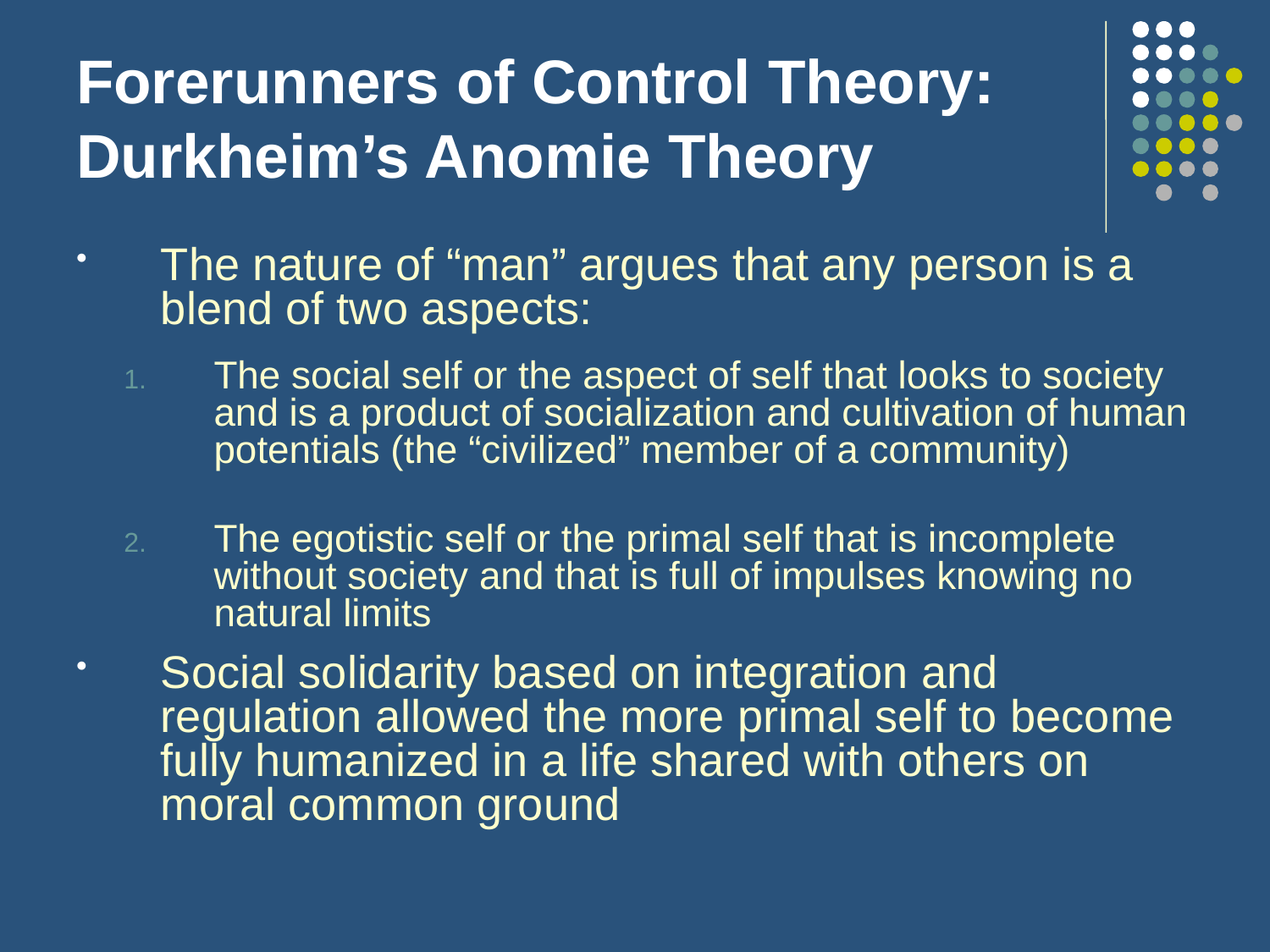

# Forerunners of Control Theory: Durkheim’s Anomie Theory
The nature of “man” argues that any person is a blend of two aspects:

The social self or the aspect of self that looks to society and is a product of socialization and cultivation of human potentials (the “civilized” member of a community)

The egotistic self or the primal self that is incomplete without society and that is full of impulses knowing no natural limits

Social solidarity based on integration and regulation allowed the more primal self to become fully humanized in a life shared with others on moral common ground